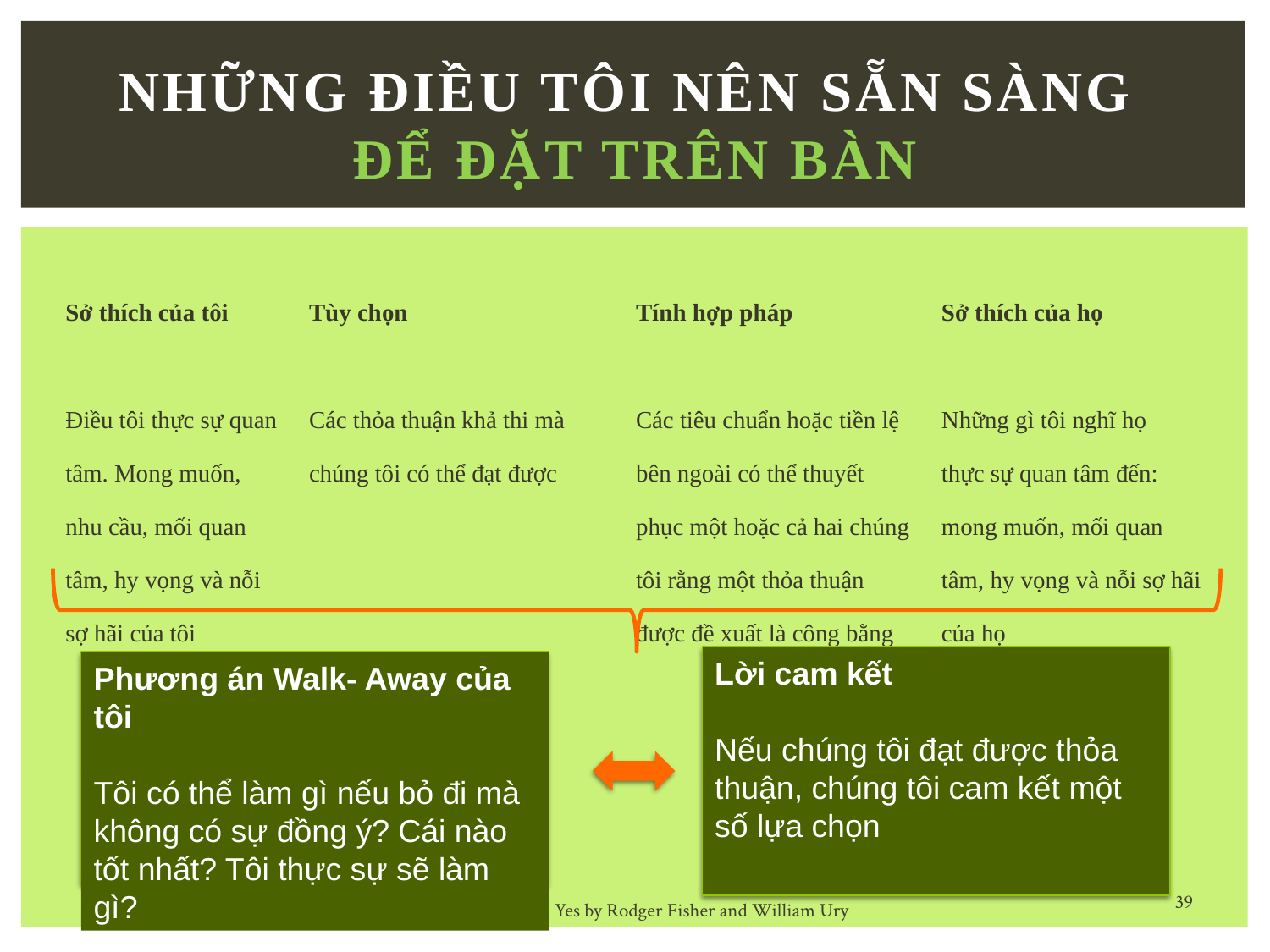

# NHỮNG ĐIỀU TÔI NÊN SẵN SÀNG ĐỂ ĐẶT TRÊN Bàn
| Sở thích của tôi Điều tôi thực sự quan tâm. Mong muốn, nhu cầu, mối quan tâm, hy vọng và nỗi sợ hãi của tôi | Tùy chọn Các thỏa thuận khả thi mà chúng tôi có thể đạt được | Tính hợp pháp Các tiêu chuẩn hoặc tiền lệ bên ngoài có thể thuyết phục một hoặc cả hai chúng tôi rằng một thỏa thuận được đề xuất là công bằng | Sở thích của họ Những gì tôi nghĩ họ thực sự quan tâm đến: mong muốn, mối quan tâm, hy vọng và nỗi sợ hãi của họ |
| --- | --- | --- | --- |

Lời cam kết

Nếu chúng tôi đạt được thỏa thuận, chúng tôi cam kết một số lựa chọn

Phương án Walk- Away của tôi

Tôi có thể làm gì nếu bỏ đi mà không có sự đồng ý? Cái nào tốt nhất? Tôi thực sự sẽ làm gì?

39
From Getting To Yes by Rodger Fisher and William Ury